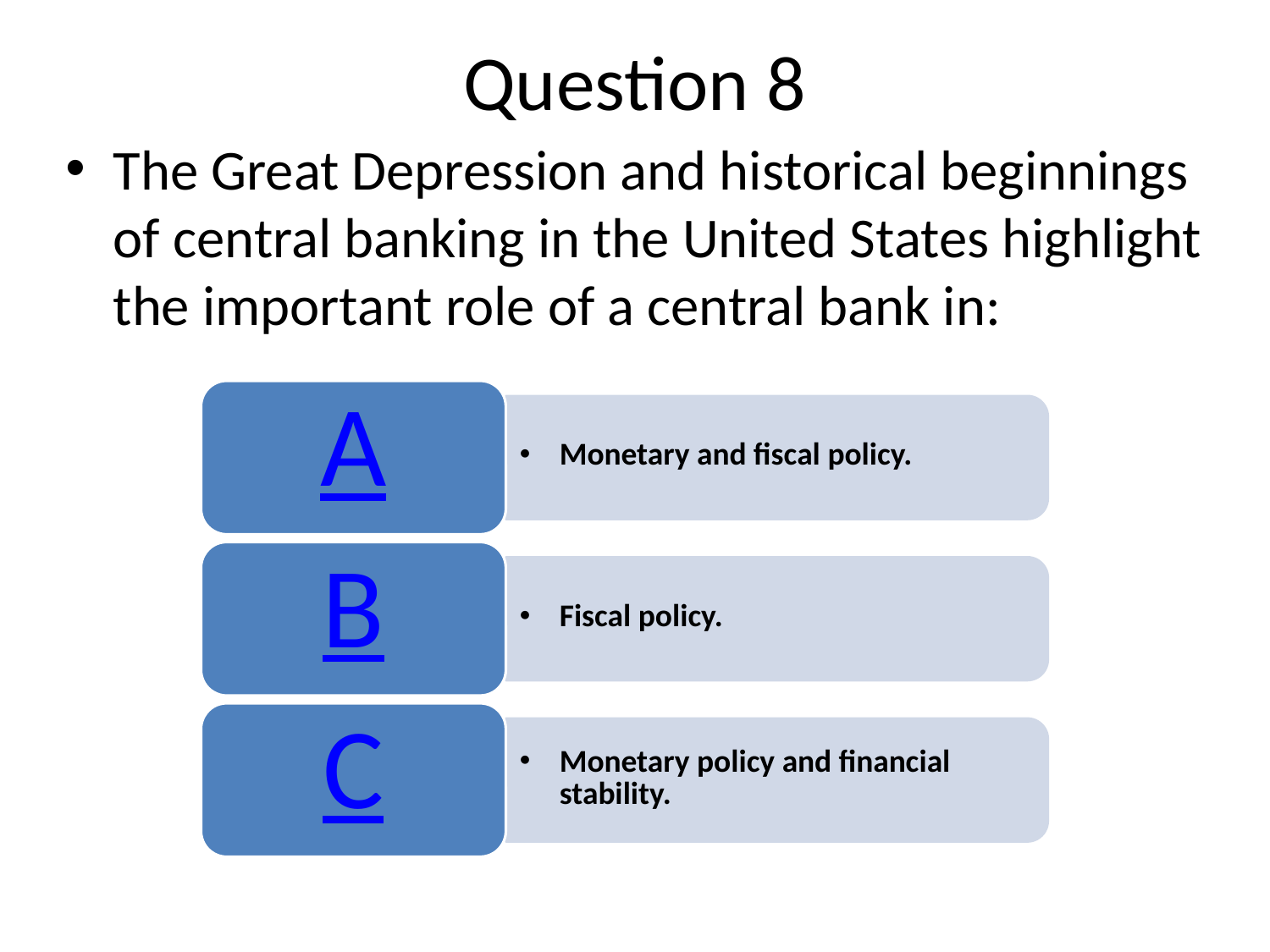

# Question 8
The Great Depression and historical beginnings
of central banking in the United States highlight the important role of a central bank in:

A
Monetary and fiscal policy.
B
Fiscal policy.
C
Monetary policy and financial stability.